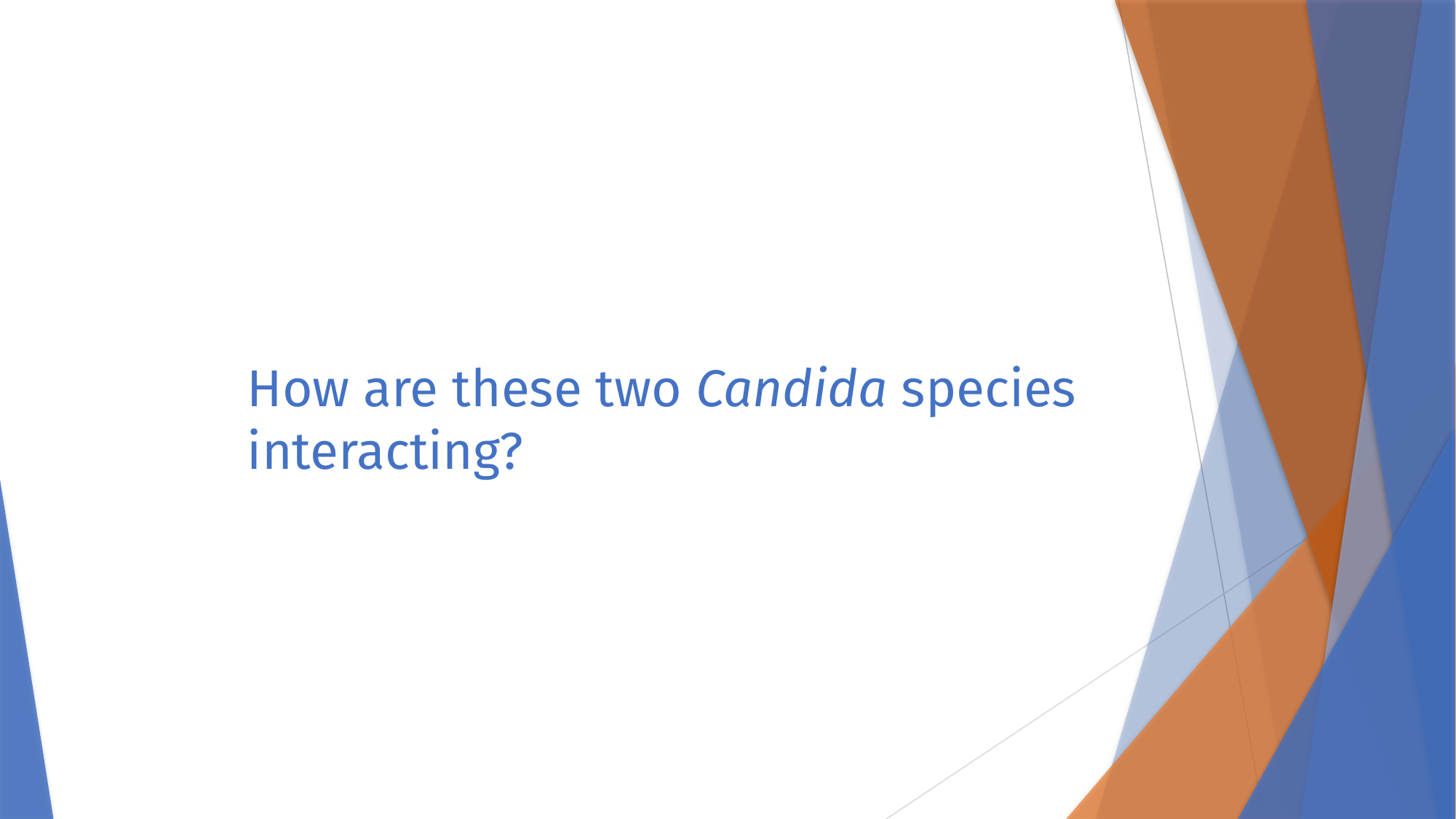

# How are these two Candida species interacting?